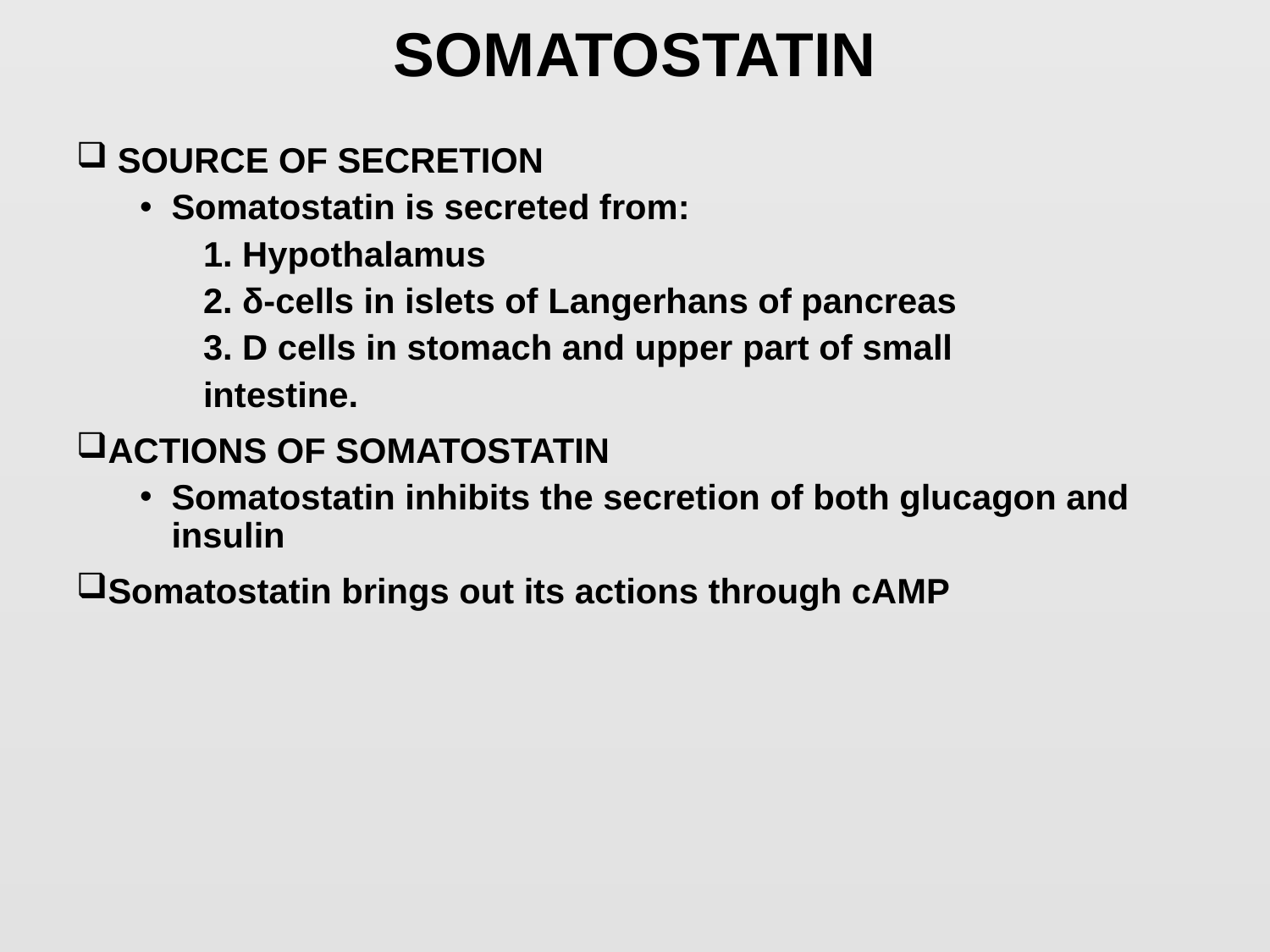

# SOMATOSTATIN
 SOURCE OF SECRETION
Somatostatin is secreted from:
1. Hypothalamus
2. δ-cells in islets of Langerhans of pancreas
3. D cells in stomach and upper part of small
intestine.
ACTIONS OF SOMATOSTATIN
Somatostatin inhibits the secretion of both glucagon and insulin
Somatostatin brings out its actions through cAMP